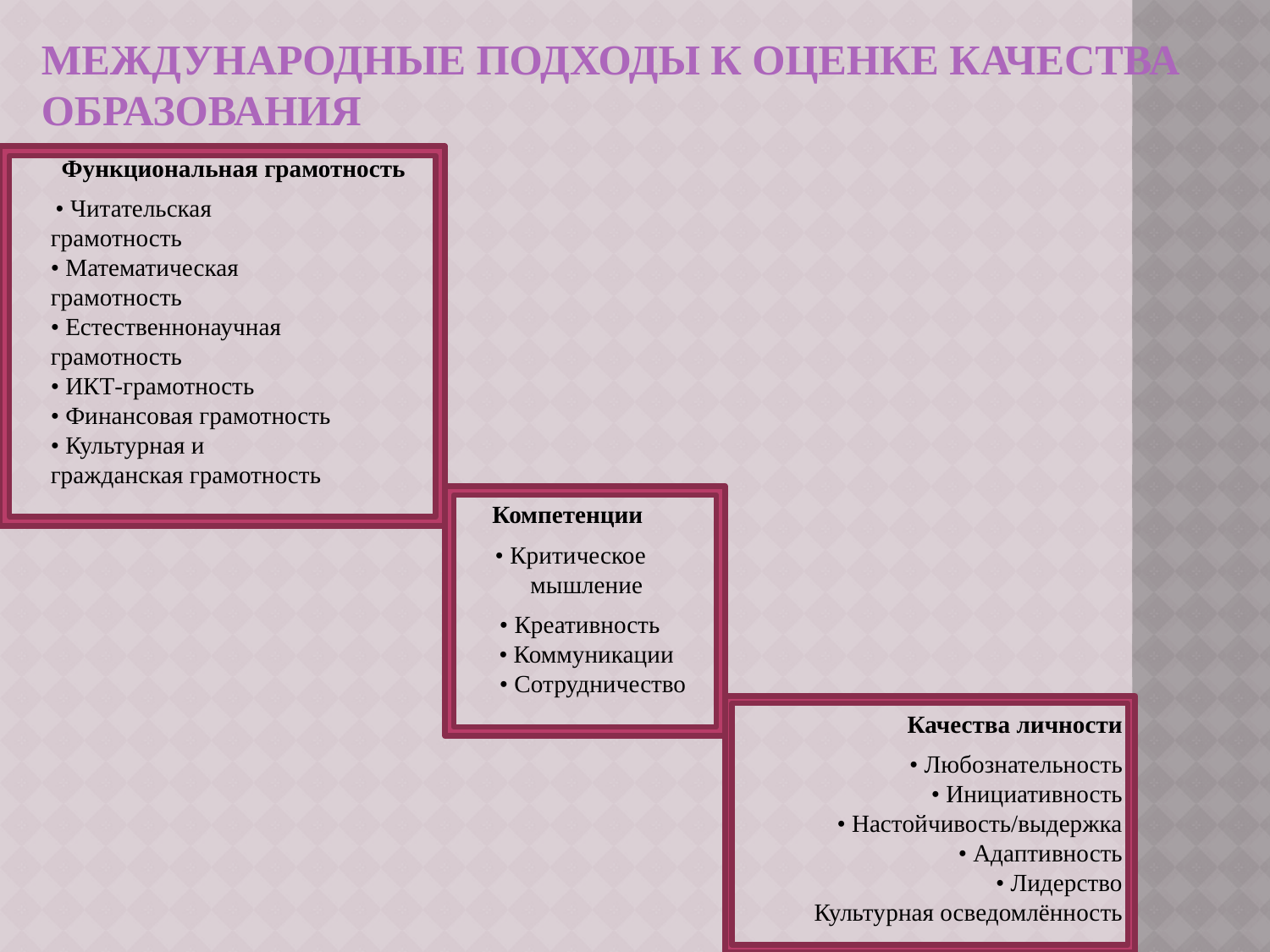

# Международные подходы к оценке качества образования
        Функциональная грамотность
       • Читательская
грамотность
• Математическая
грамотность
• Естественнонаучная
грамотность
• ИКТ-грамотность
• Финансовая грамотность
• Культурная и
гражданская грамотность
Компетенции
 • Критическое
мышление
    • Креативность
• Коммуникации
  • Сотрудничество
Качества личности
• Любознательность
• Инициативность
• Настойчивость/выдержка
• Адаптивность
• Лидерство
  Культурная осведомлённость